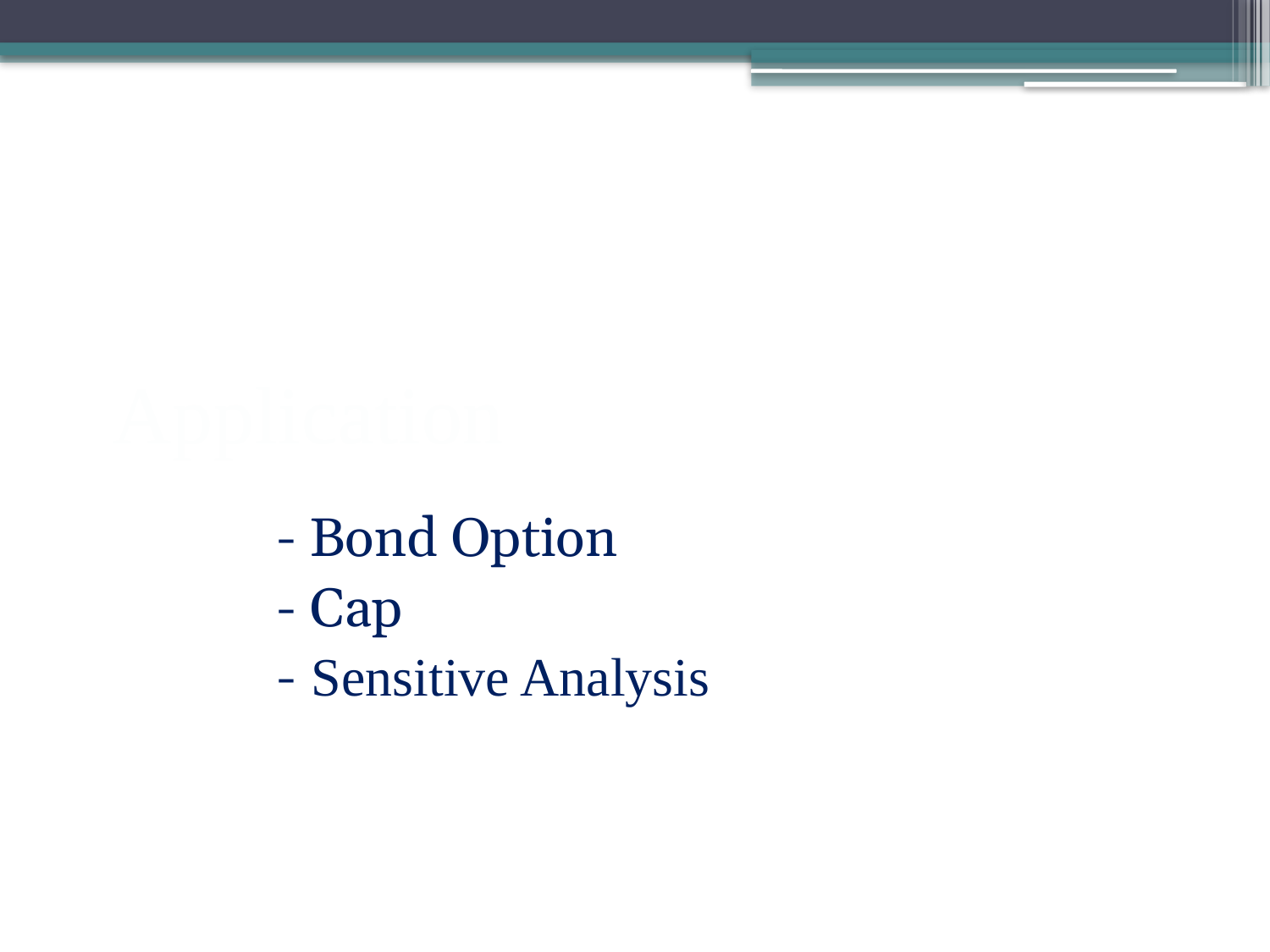

Application
- Bond Option
- Cap
- Sensitive Analysis